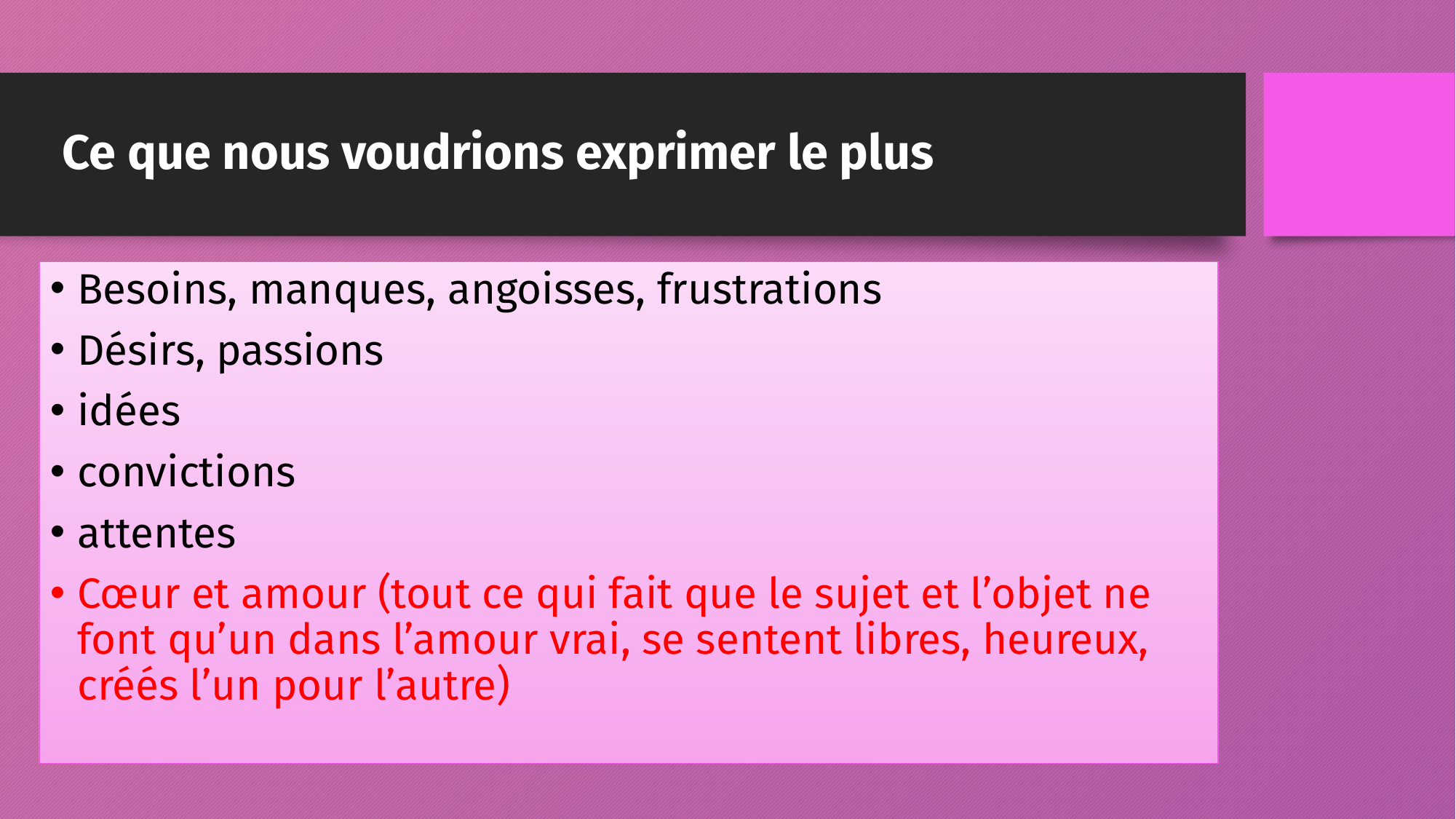

# Ce que nous voudrions exprimer le plus
Besoins, manques, angoisses, frustrations
Désirs, passions
idées
convictions
attentes
Cœur et amour (tout ce qui fait que le sujet et l’objet ne font qu’un dans l’amour vrai, se sentent libres, heureux, créés l’un pour l’autre)